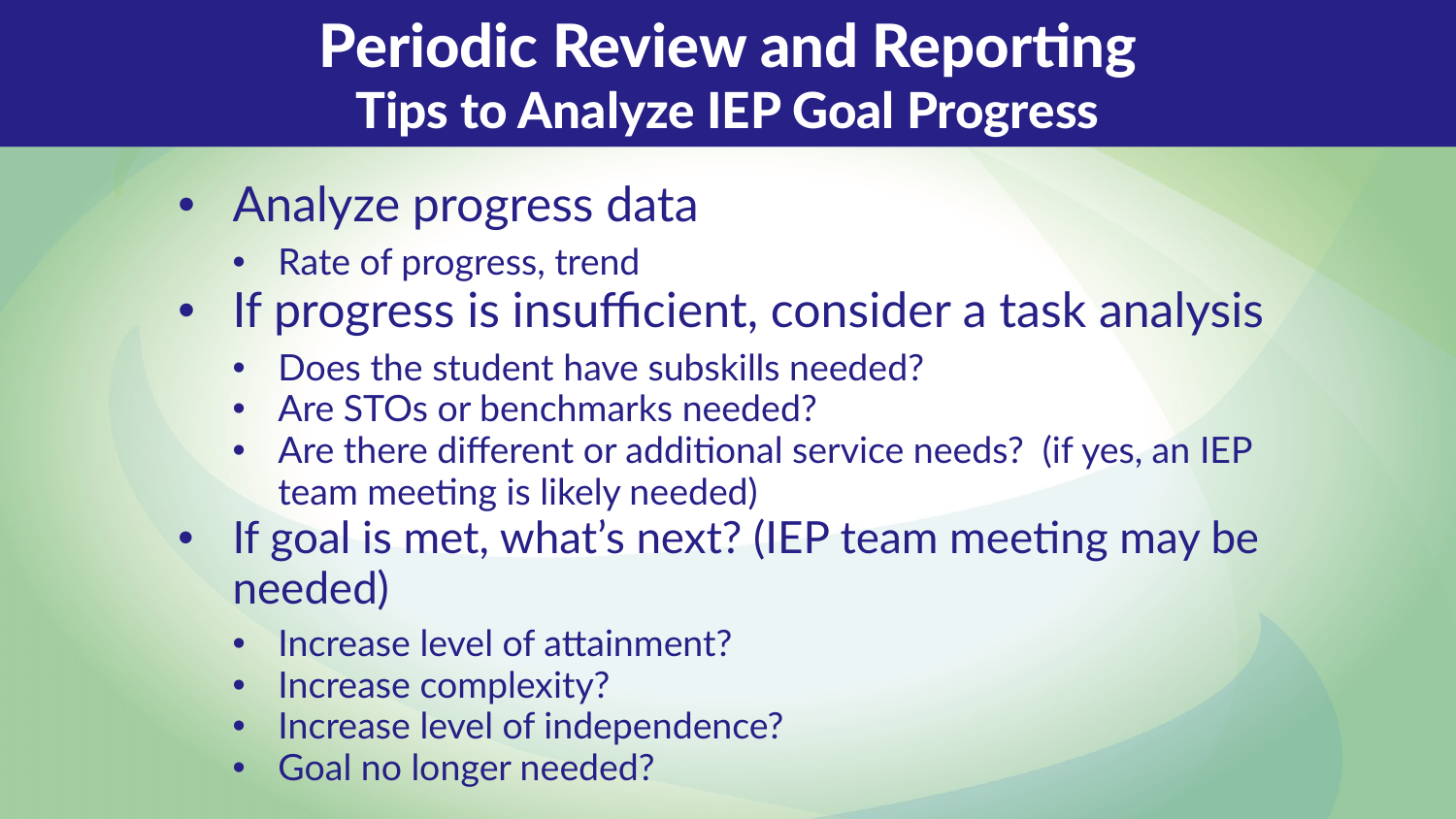

Periodic Review and Reporting
Tips to Analyze IEP Goal Progress
Analyze progress data
Rate of progress, trend
If progress is insufficient, consider a task analysis
Does the student have subskills needed?
Are STOs or benchmarks needed?
Are there different or additional service needs?  (if yes, an IEP team meeting is likely needed)
If goal is met, what’s next? (IEP team meeting may be needed)
Increase level of attainment?
Increase complexity?
Increase level of independence?
Goal no longer needed?